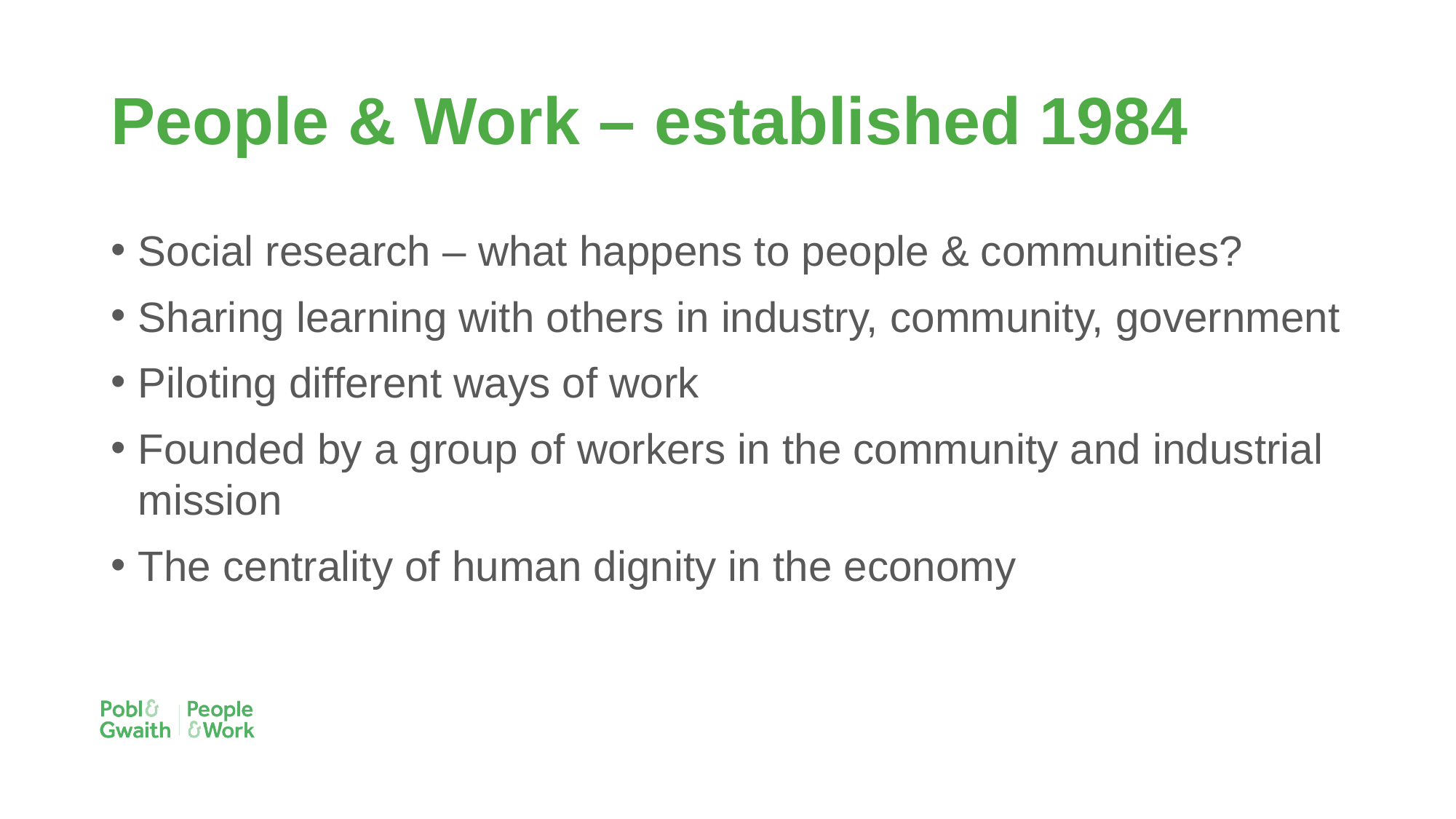

# People & Work – established 1984
Social research – what happens to people & communities?
Sharing learning with others in industry, community, government
Piloting different ways of work
Founded by a group of workers in the community and industrial mission
The centrality of human dignity in the economy